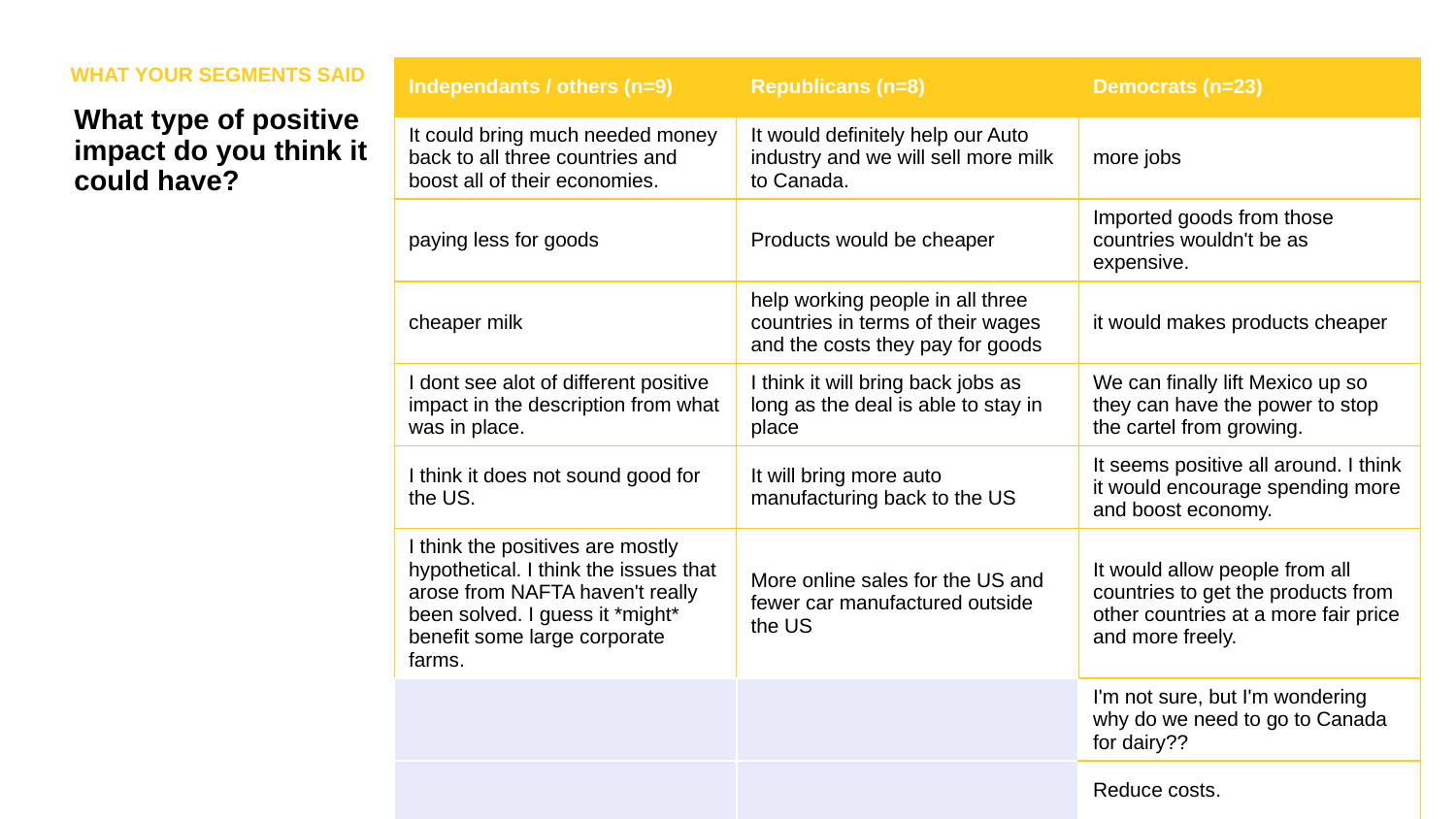

WHAT YOUR SEGMENTS SAID
| Independants / others (n=9) | Republicans (n=8) | Democrats (n=23) |
| --- | --- | --- |
| It could bring much needed money back to all three countries and boost all of their economies. | It would definitely help our Auto industry and we will sell more milk to Canada. | more jobs |
| paying less for goods | Products would be cheaper | Imported goods from those countries wouldn't be as expensive. |
| cheaper milk | help working people in all three countries in terms of their wages and the costs they pay for goods | it would makes products cheaper |
| I dont see alot of different positive impact in the description from what was in place. | I think it will bring back jobs as long as the deal is able to stay in place | We can finally lift Mexico up so they can have the power to stop the cartel from growing. |
| I think it does not sound good for the US. | It will bring more auto manufacturing back to the US | It seems positive all around. I think it would encourage spending more and boost economy. |
| I think the positives are mostly hypothetical. I think the issues that arose from NAFTA haven't really been solved. I guess it \*might\* benefit some large corporate farms. | More online sales for the US and fewer car manufactured outside the US | It would allow people from all countries to get the products from other countries at a more fair price and more freely. |
|  |  | I'm not sure, but I'm wondering why do we need to go to Canada for dairy?? |
|  |  | Reduce costs. |
|  |  | I don't think it will impact a normal person, they will still be a working slave to pay bills with no healthcare,no improvement at all for a regular person. |
What type of positive impact do you think it could have?